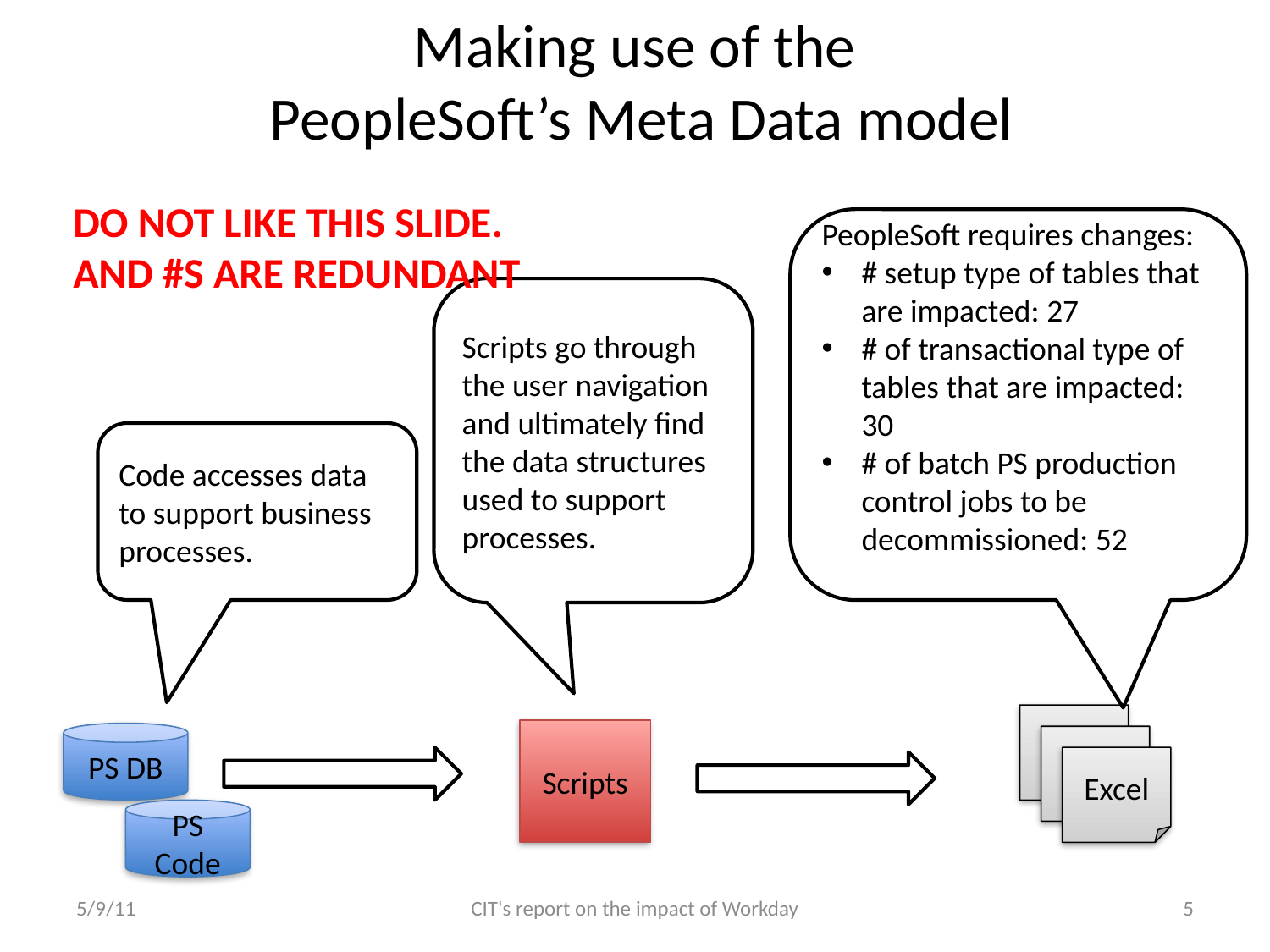

# Making use of the PeopleSoft’s Meta Data model
DO NOT LIKE THIS SLIDE.
AND #S ARE REDUNDANT
PeopleSoft requires changes:
# setup type of tables that are impacted: 27
# of transactional type of tables that are impacted: 30
# of batch PS production control jobs to be decommissioned: 52

Scripts go through the user navigation and ultimately find the data structures used to support processes.
Code accesses data to support business processes.
Excel
Scripts
PS DB
Excel

Excel

PS Code
5/9/11
CIT's report on the impact of Workday
5